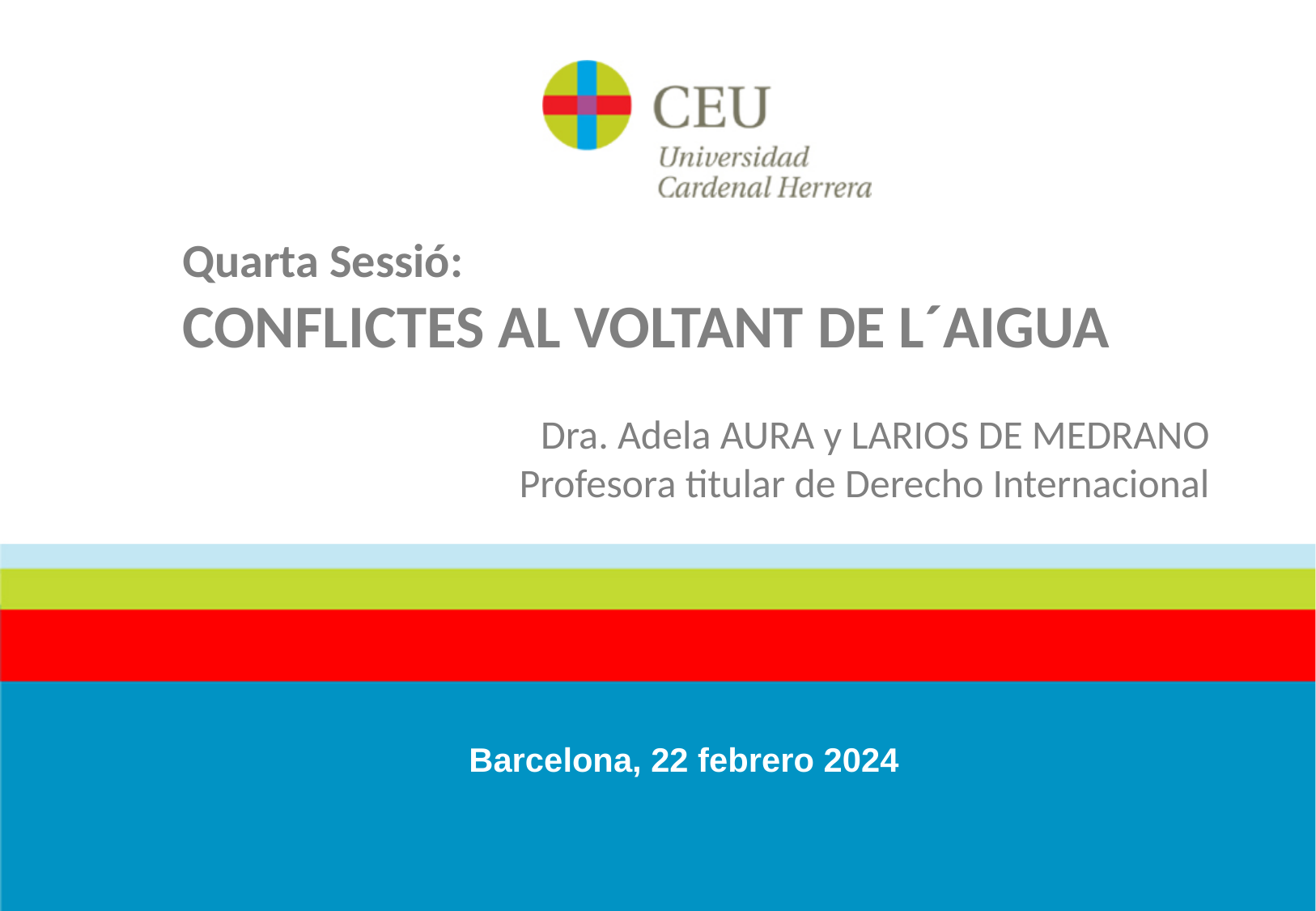

Quarta Sessió:
CONFLICTES AL VOLTANT DE L´AIGUA

Dra. Adela AURA y LARIOS DE MEDRANO
Profesora titular de Derecho Internacional

Barcelona, 22 febrero 2024